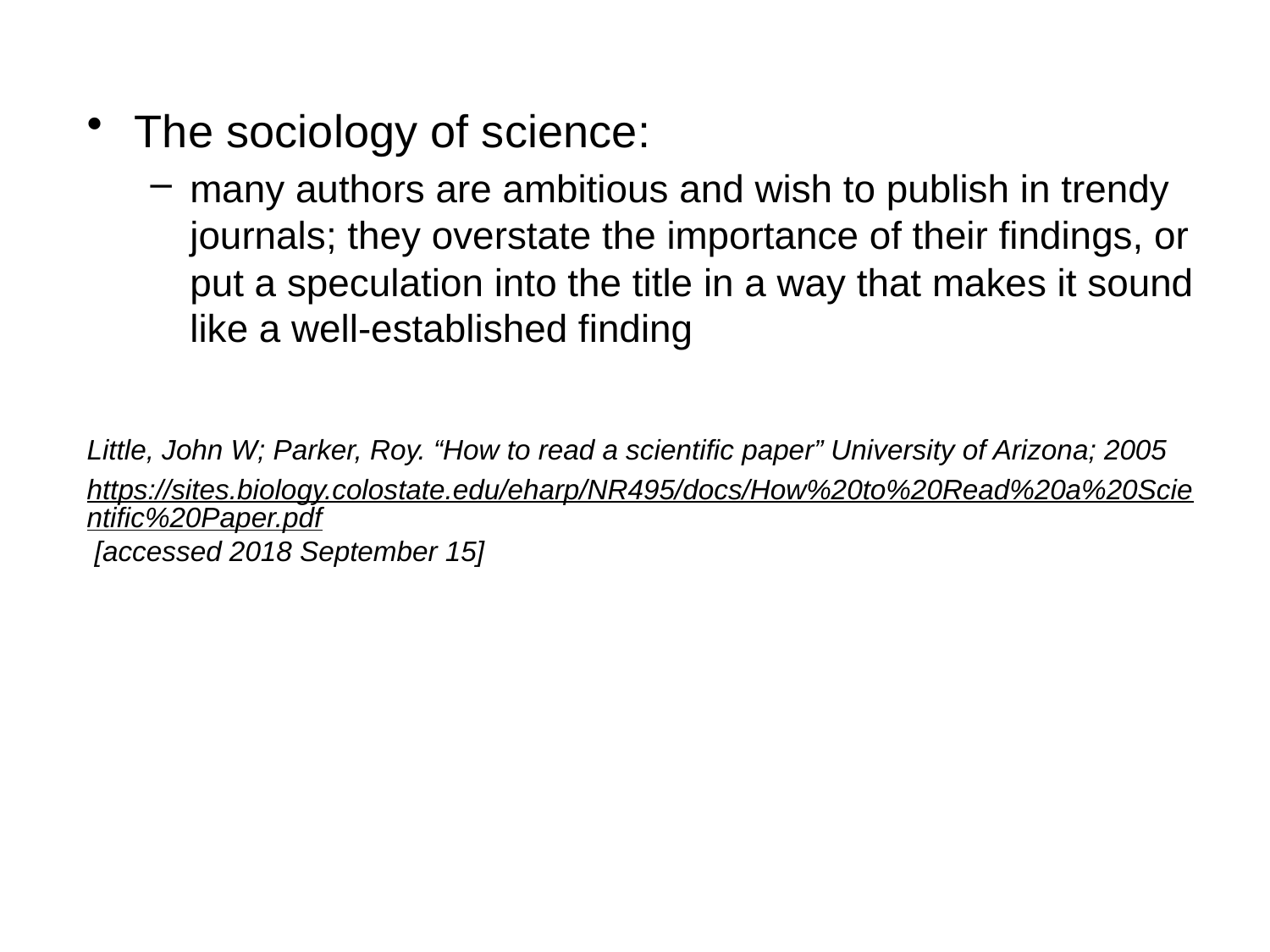

The sociology of science:
many authors are ambitious and wish to publish in trendy journals; they overstate the importance of their findings, or put a speculation into the title in a way that makes it sound like a well-established finding

Little, John W; Parker, Roy. “How to read a scientific paper” University of Arizona; 2005
https://sites.biology.colostate.edu/eharp/NR495/docs/How%20to%20Read%20a%20Scientific%20Paper.pdf [accessed 2018 September 15]